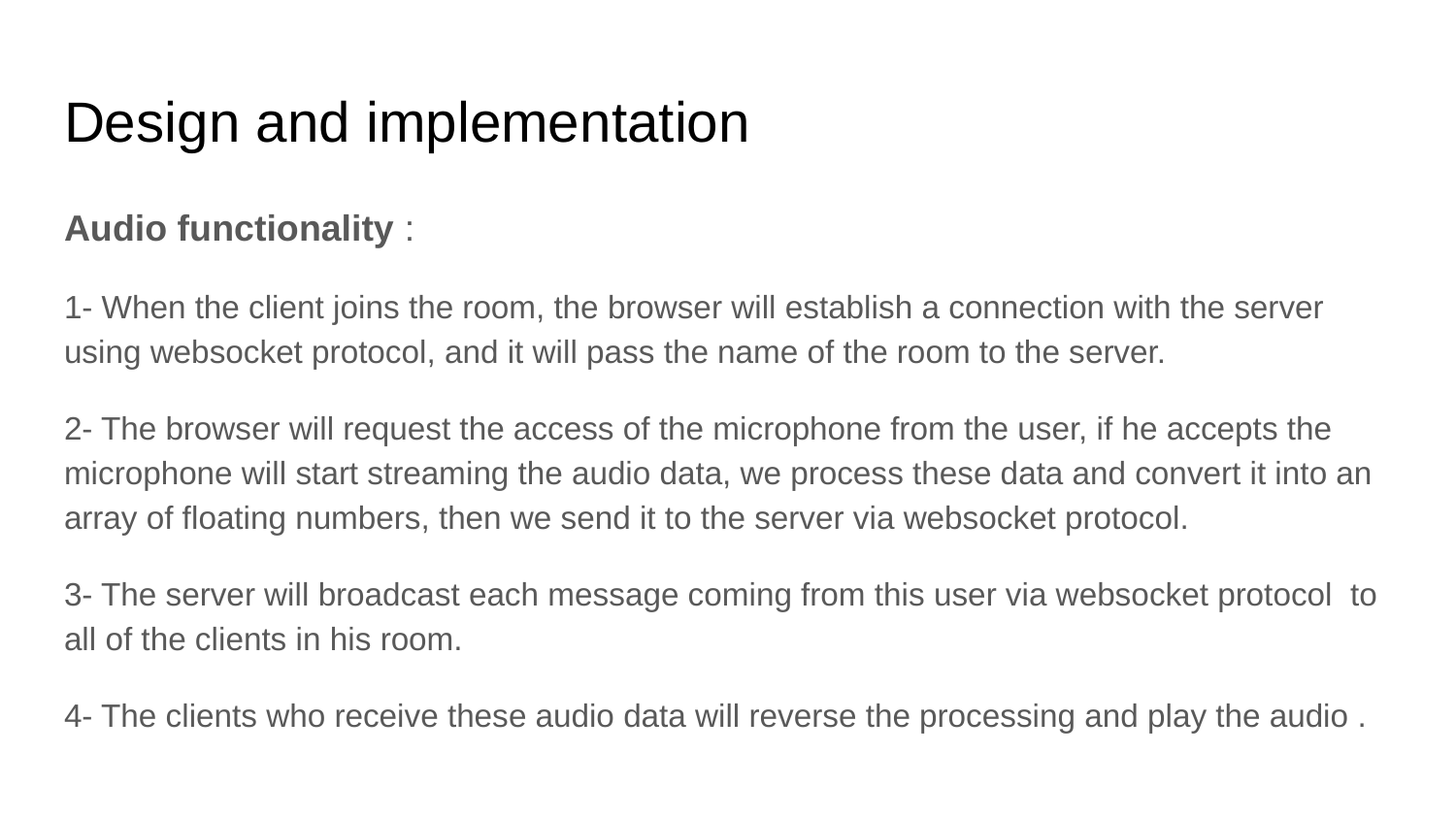

# Design and implementation

Audio functionality :
1- When the client joins the room, the browser will establish a connection with the server using websocket protocol, and it will pass the name of the room to the server.
2- The browser will request the access of the microphone from the user, if he accepts the microphone will start streaming the audio data, we process these data and convert it into an array of floating numbers, then we send it to the server via websocket protocol.
3- The server will broadcast each message coming from this user via websocket protocol  to all of the clients in his room.
4- The clients who receive these audio data will reverse the processing and play the audio .